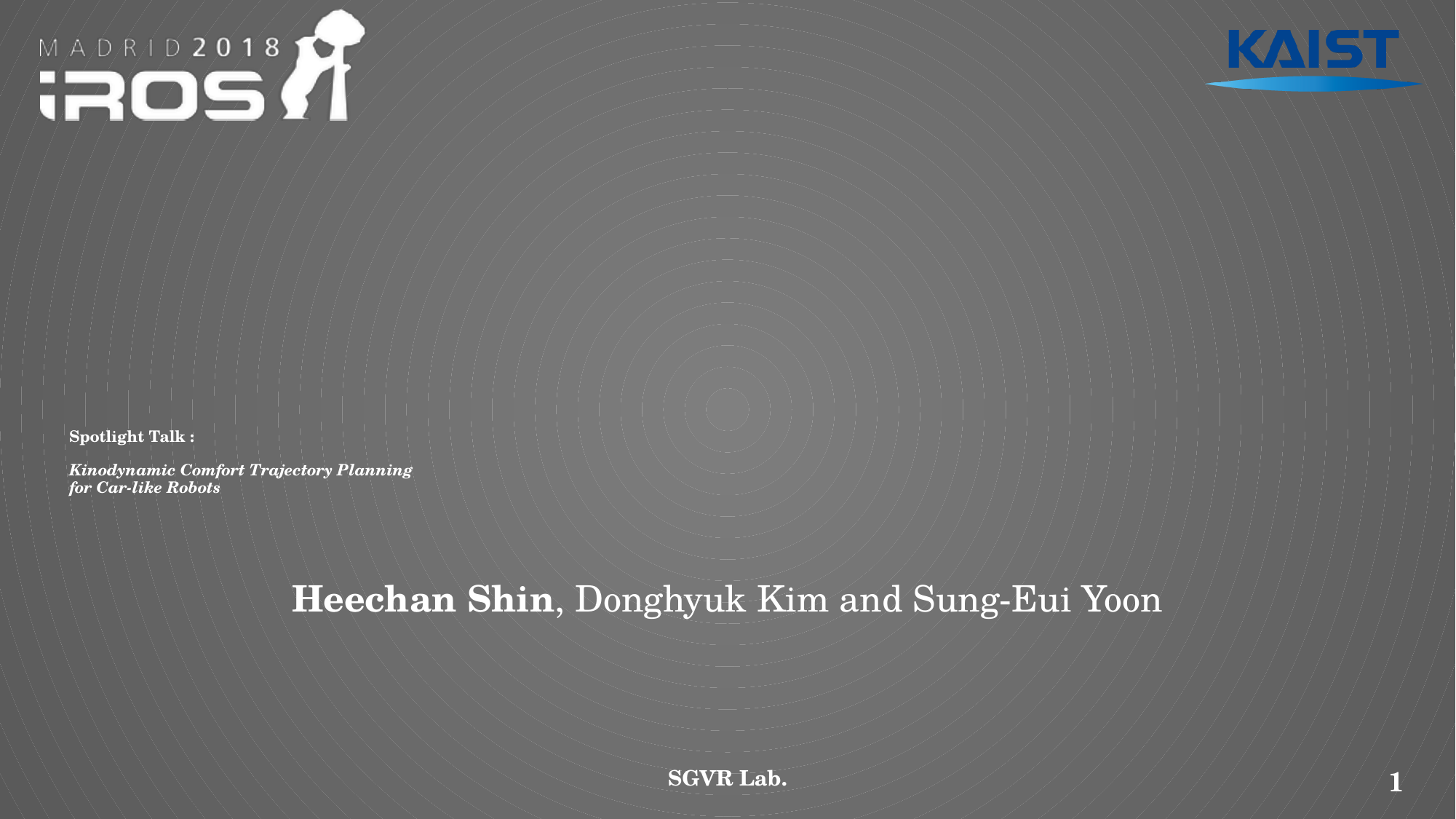

# Spotlight Talk : Kinodynamic Comfort Trajectory Planning for Car-like Robots
Heechan Shin, Donghyuk Kim and Sung-Eui Yoon
SGVR Lab.
1